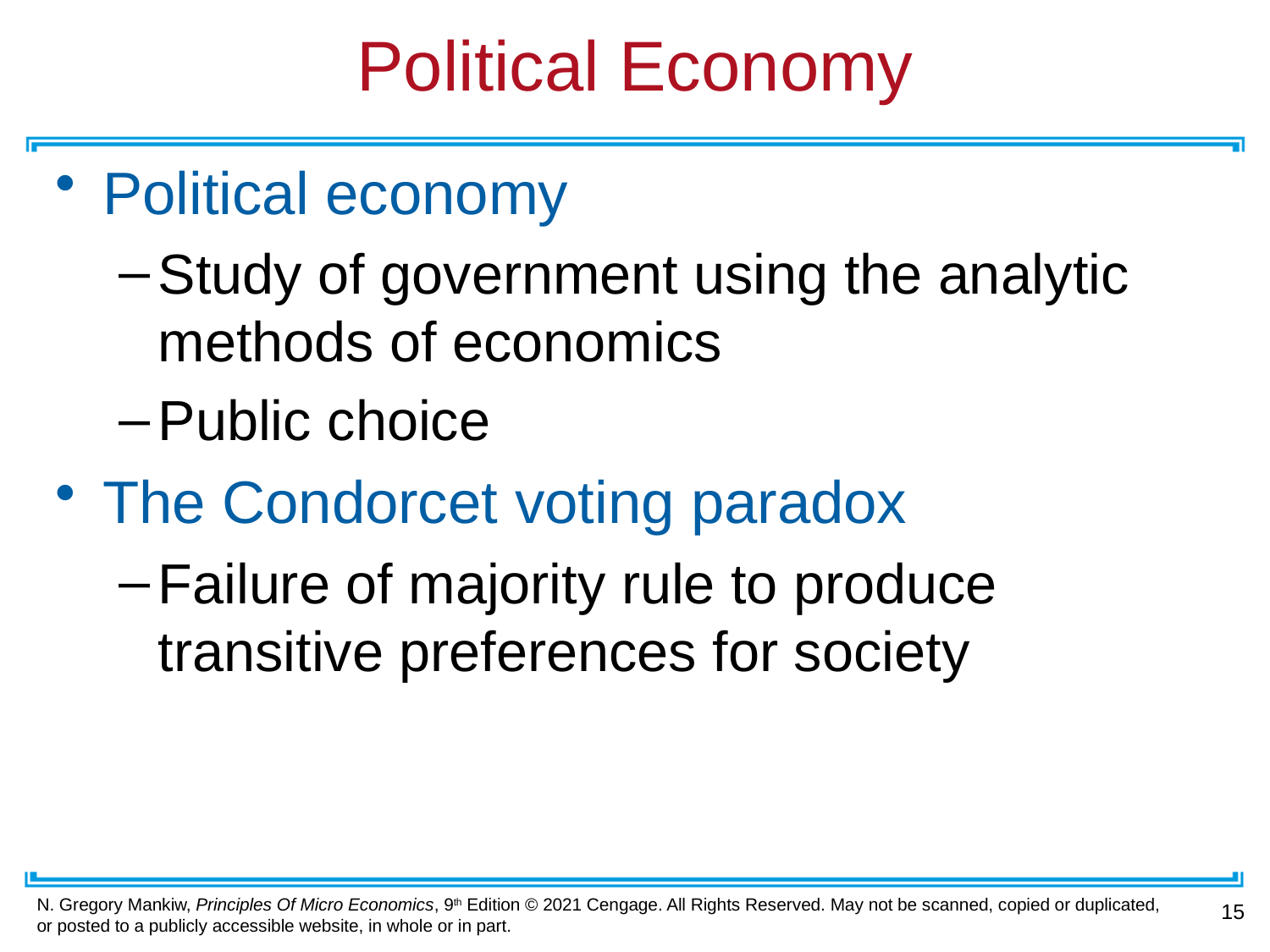

# Political Economy
Political economy
Study of government using the analytic methods of economics
Public choice
The Condorcet voting paradox
Failure of majority rule to produce transitive preferences for society
15